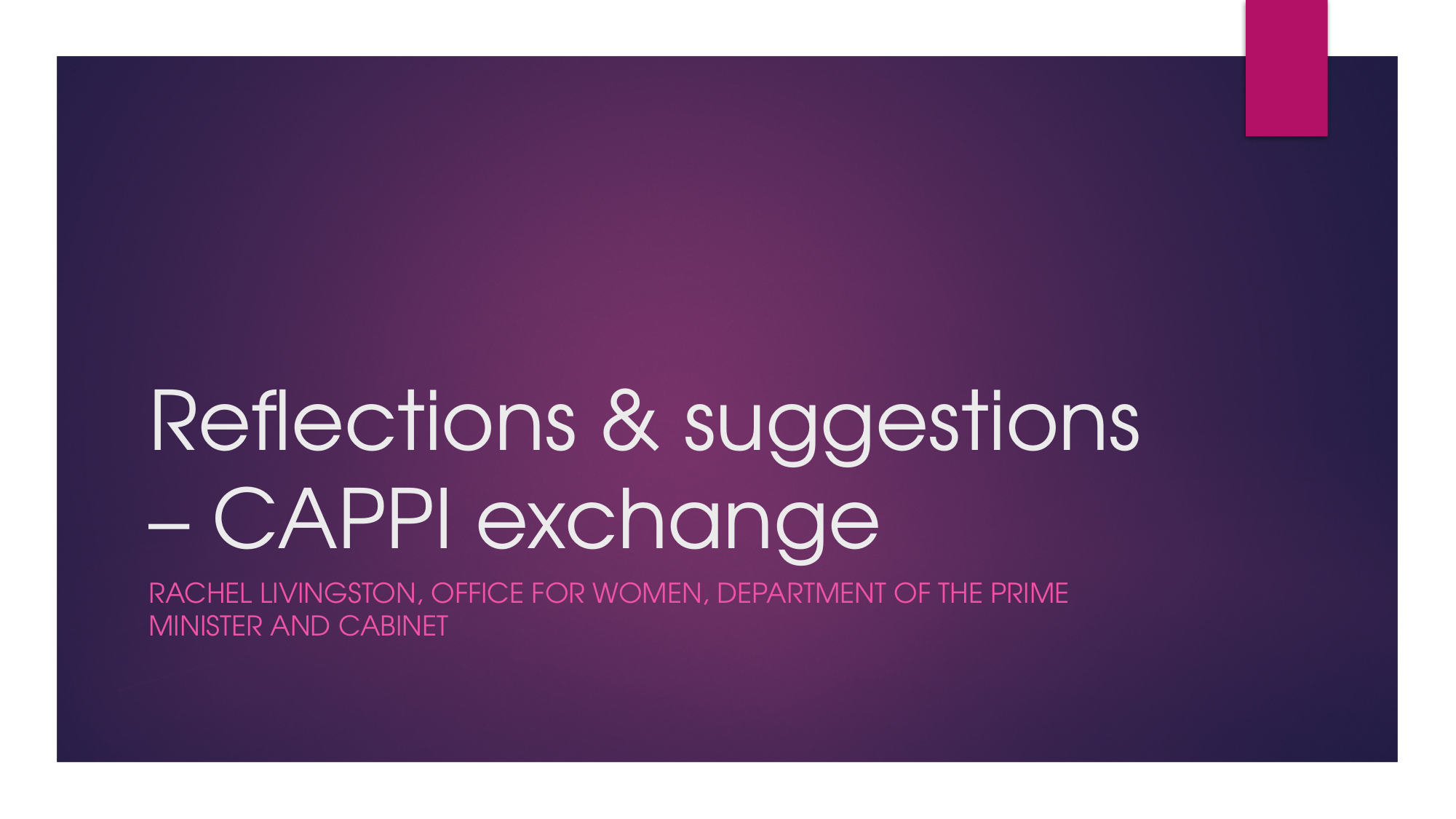

# Reflections & suggestions – CAPPI exchange
Rachel Livingston, office for women, department of the prime minister and cabinet